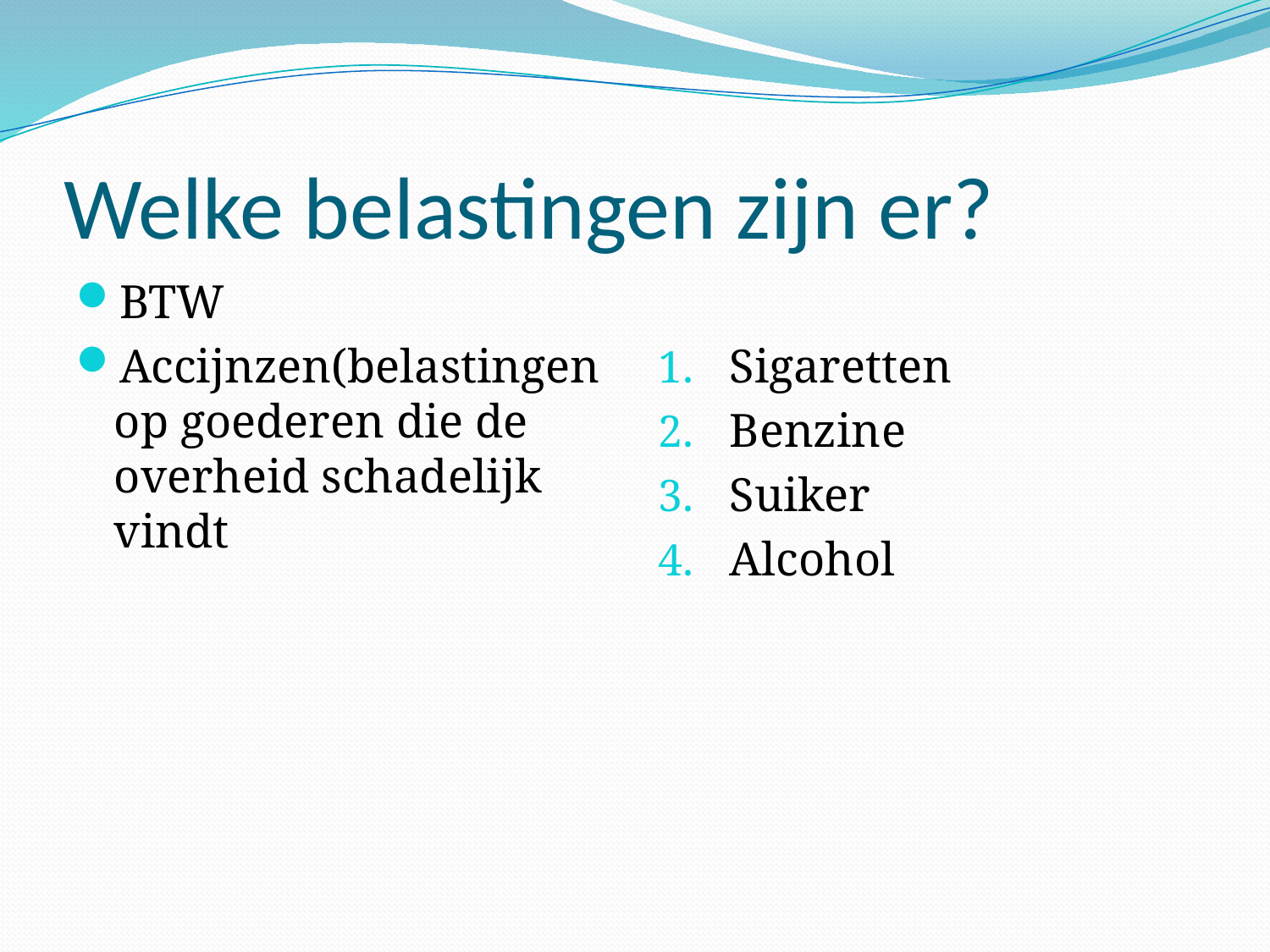

# Welke belastingen zijn er?
BTW
Accijnzen(belastingen op goederen die de overheid schadelijk vindt

Sigaretten
Benzine
Suiker
Alcohol